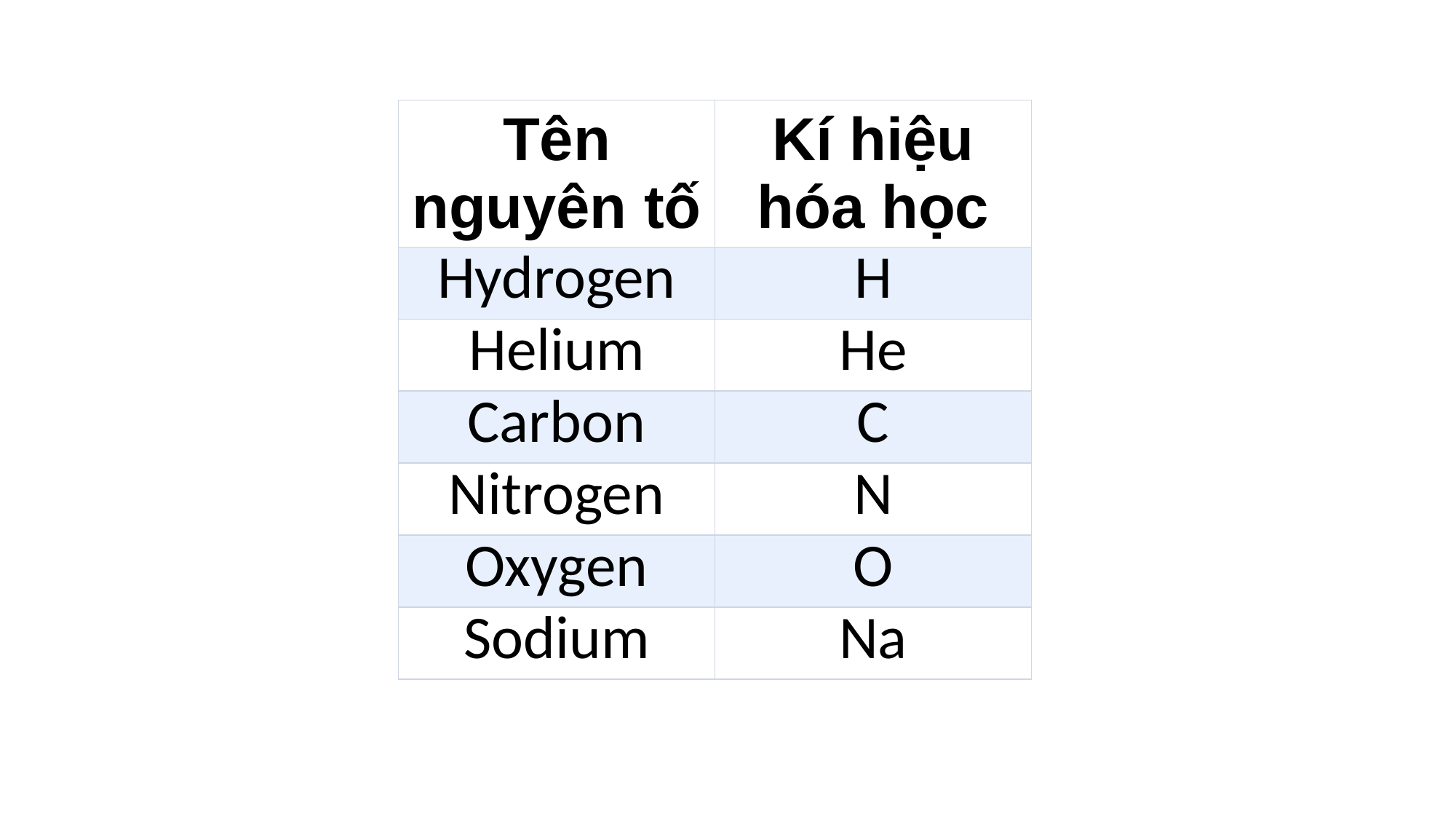

| Tên nguyên tố | Kí hiệu hóa học |
| --- | --- |
| Hydrogen | H |
| Helium | He |
| Carbon | C |
| Nitrogen | N |
| Oxygen | O |
| Sodium | Na |